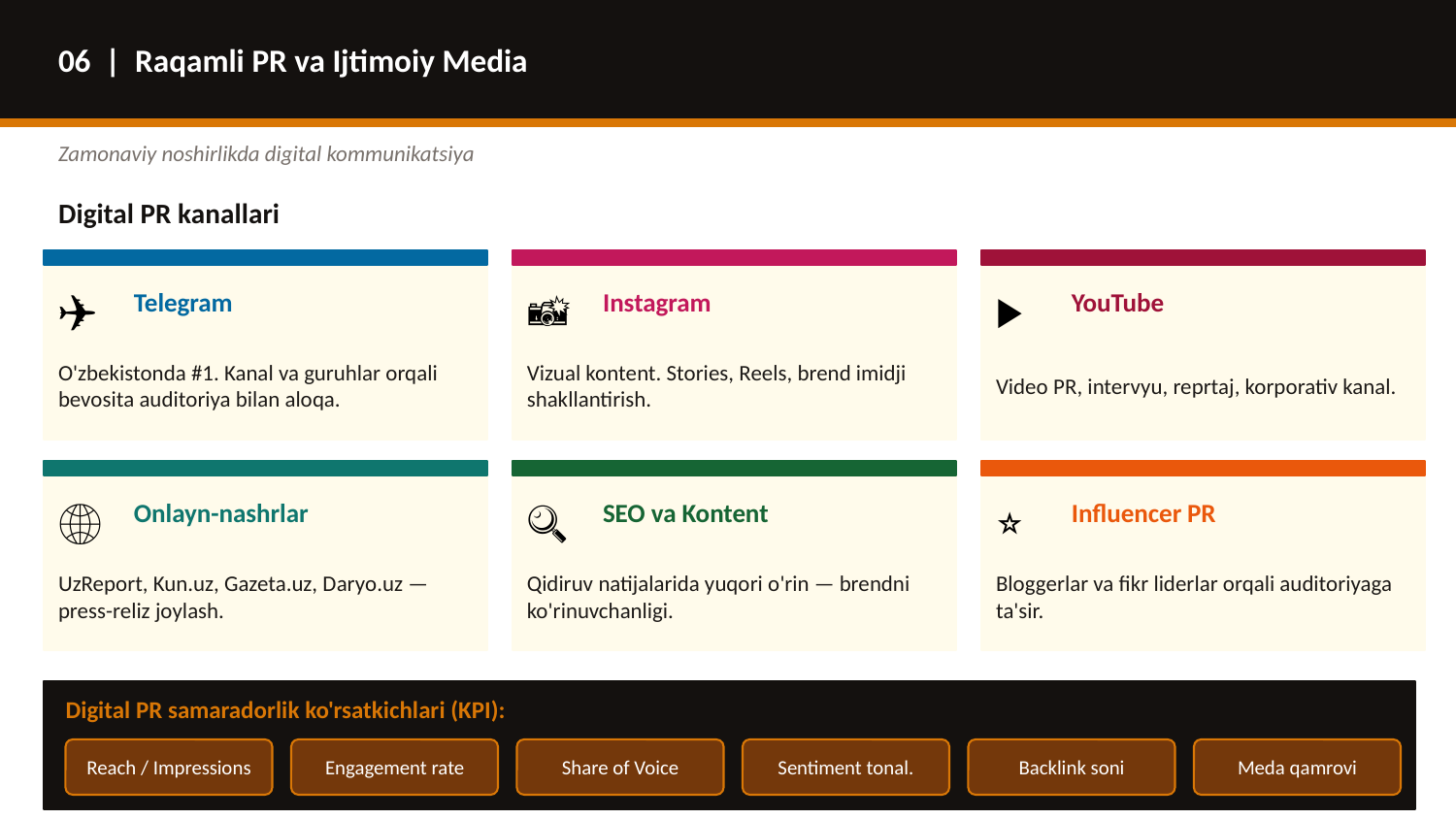

06  |  Raqamli PR va Ijtimoiy Media

Zamonaviy noshirlikda digital kommunikatsiya
Digital PR kanallari

✈️
📸
▶️
Telegram
Instagram
YouTube
O'zbekistonda #1. Kanal va guruhlar orqali bevosita auditoriya bilan aloqa.
Vizual kontent. Stories, Reels, brend imidji shakllantirish.
Video PR, intervyu, reprtaj, korporativ kanal.

🌐
🔍
⭐
Onlayn-nashrlar
SEO va Kontent
Influencer PR
UzReport, Kun.uz, Gazeta.uz, Daryo.uz — press-reliz joylash.
Qidiruv natijalarida yuqori o'rin — brendni ko'rinuvchanligi.
Bloggerlar va fikr liderlar orqali auditoriyaga ta'sir.

Digital PR samaradorlik ko'rsatkichlari (KPI):

Reach / Impressions

Engagement rate

Share of Voice

Sentiment tonal.

Backlink soni

Meda qamrovi